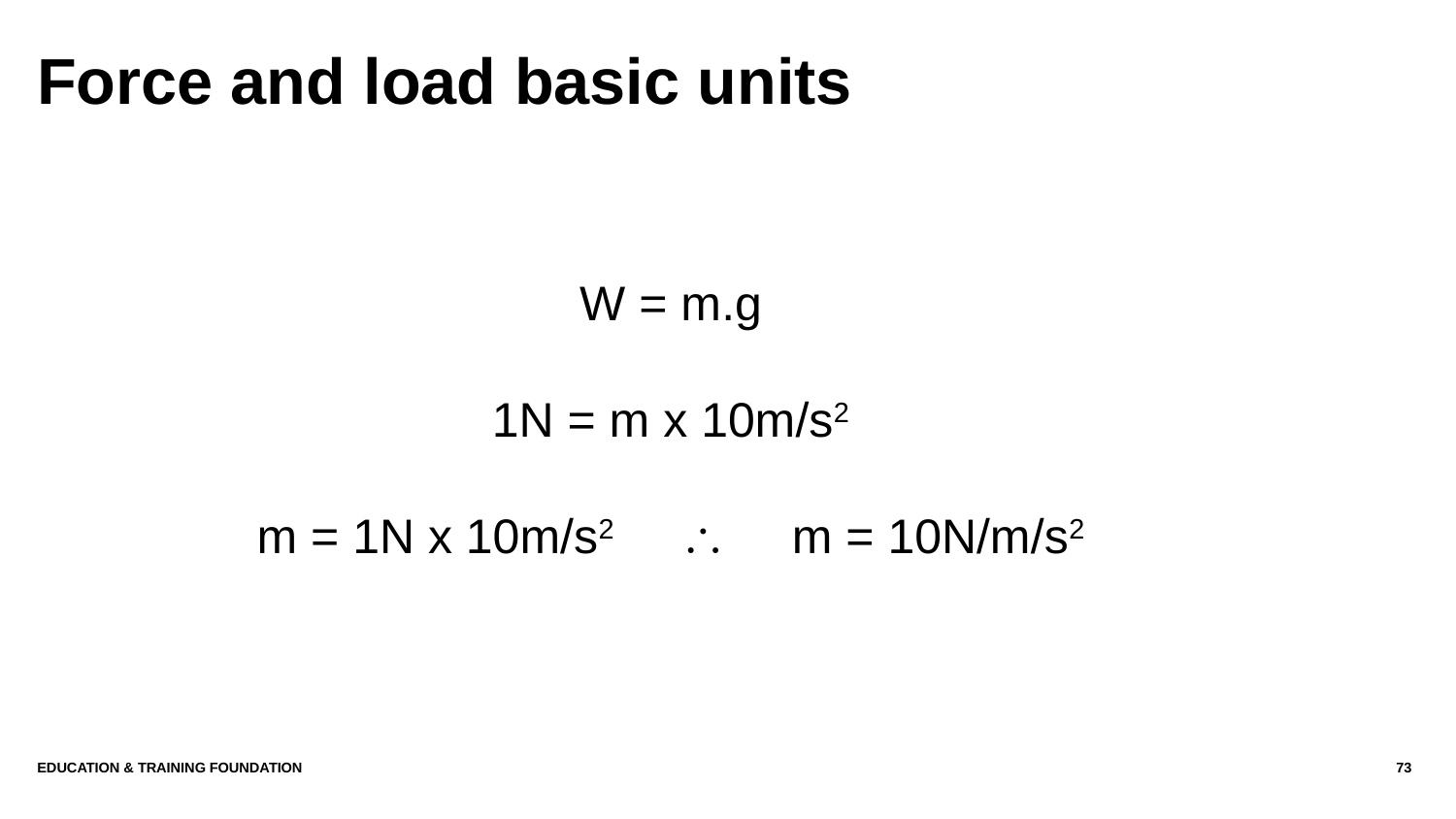

# Force and load basic units

W = m.g

1N = m x 10m/s2

m = 1N x 10m/s2     ∴     m = 10N/m/s2
Education & Training Foundation
73